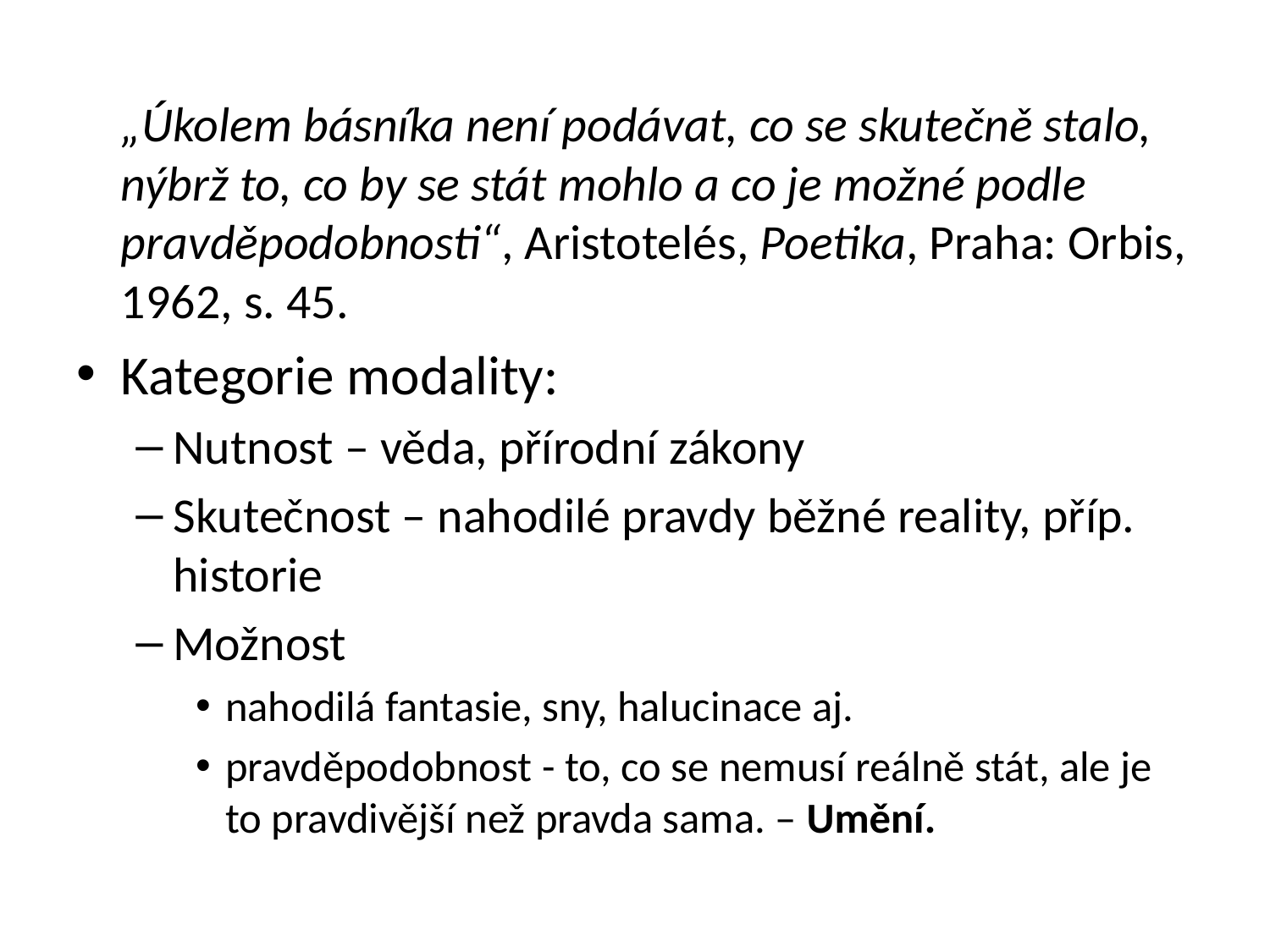

„Úkolem básníka není podávat, co se skutečně stalo, nýbrž to, co by se stát mohlo a co je možné podle pravděpodobnosti“, Aristotelés, Poetika, Praha: Orbis, 1962, s. 45.
Kategorie modality:
Nutnost – věda, přírodní zákony
Skutečnost – nahodilé pravdy běžné reality, příp. historie
Možnost
nahodilá fantasie, sny, halucinace aj.
pravděpodobnost - to, co se nemusí reálně stát, ale je to pravdivější než pravda sama. – Umění.